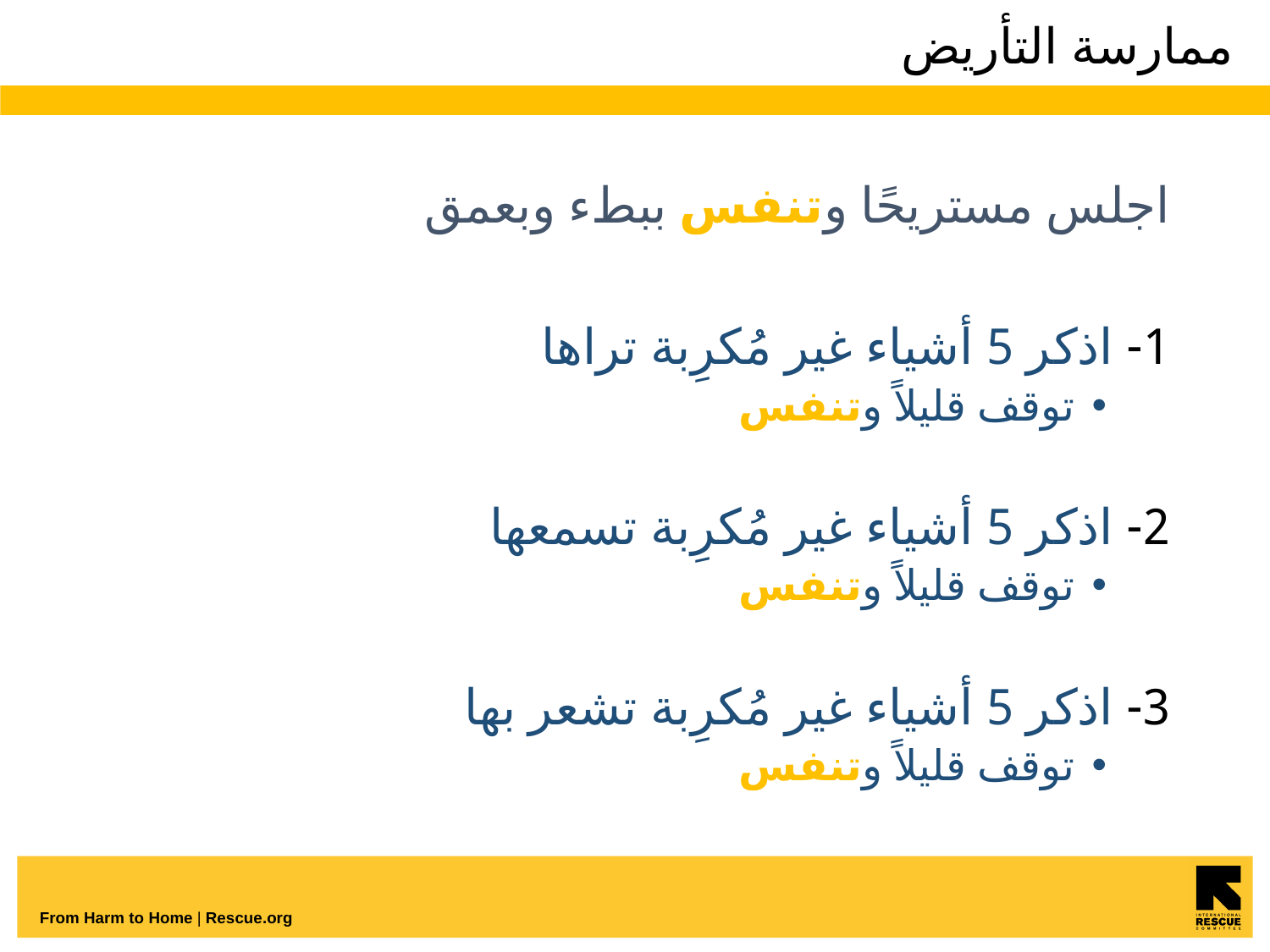

# ممارسة التأريض
اجلس مستريحًا وتنفس ببطء وبعمق

1- اذكر 5 أشياء غير مُكرِبة تراها
توقف قليلاً وتنفس

2- اذكر 5 أشياء غير مُكرِبة تسمعها
توقف قليلاً وتنفس

3- اذكر 5 أشياء غير مُكرِبة تشعر بها
توقف قليلاً وتنفس